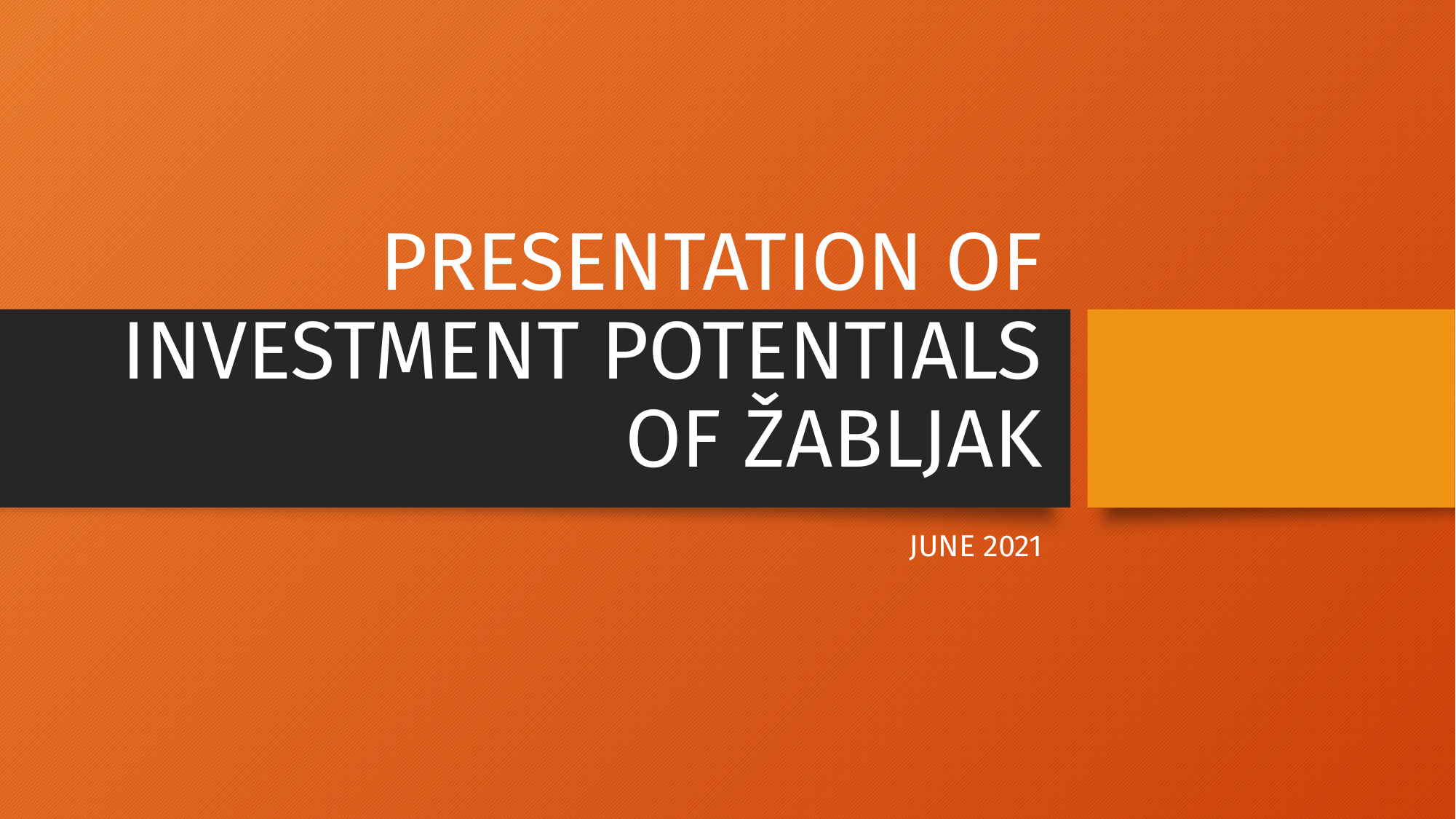

# PRESENTATION OF INVESTMENT POTENTIALS OF ŽABLJAK
JUNE 2021